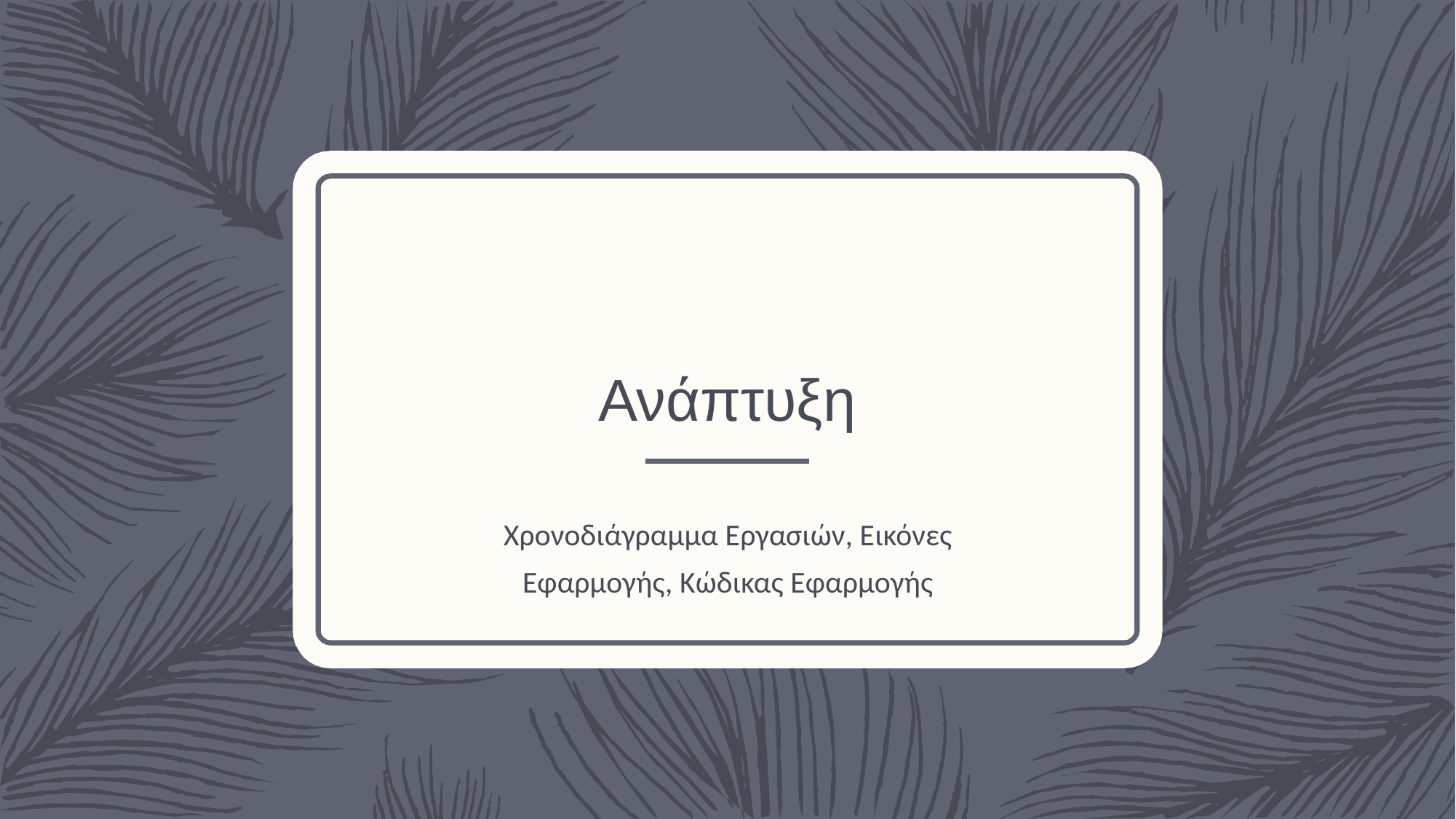

# Ανάπτυξη
Χρονοδιάγραμμα Εργασιών, Εικόνες Εφαρμογής, Κώδικας Εφαρμογής